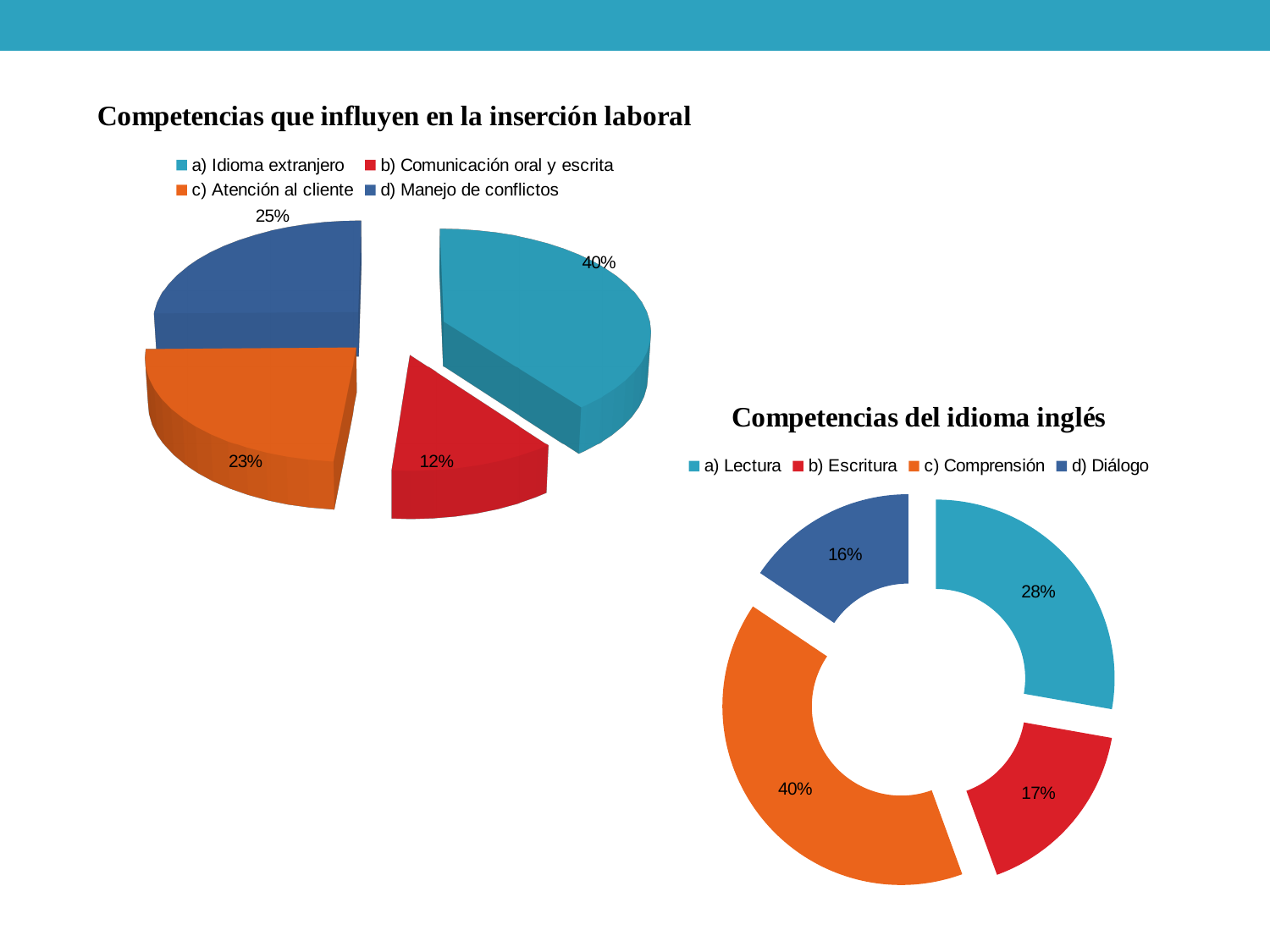

[unsupported chart]

### Chart: Competencias del idioma inglés

| Category |  |
|---|---|
| a) Lectura | 25.0 |
| b) Escritura | 15.0 |
| c) Comprensión | 36.0 |
| d) Diálogo | 14.0 |